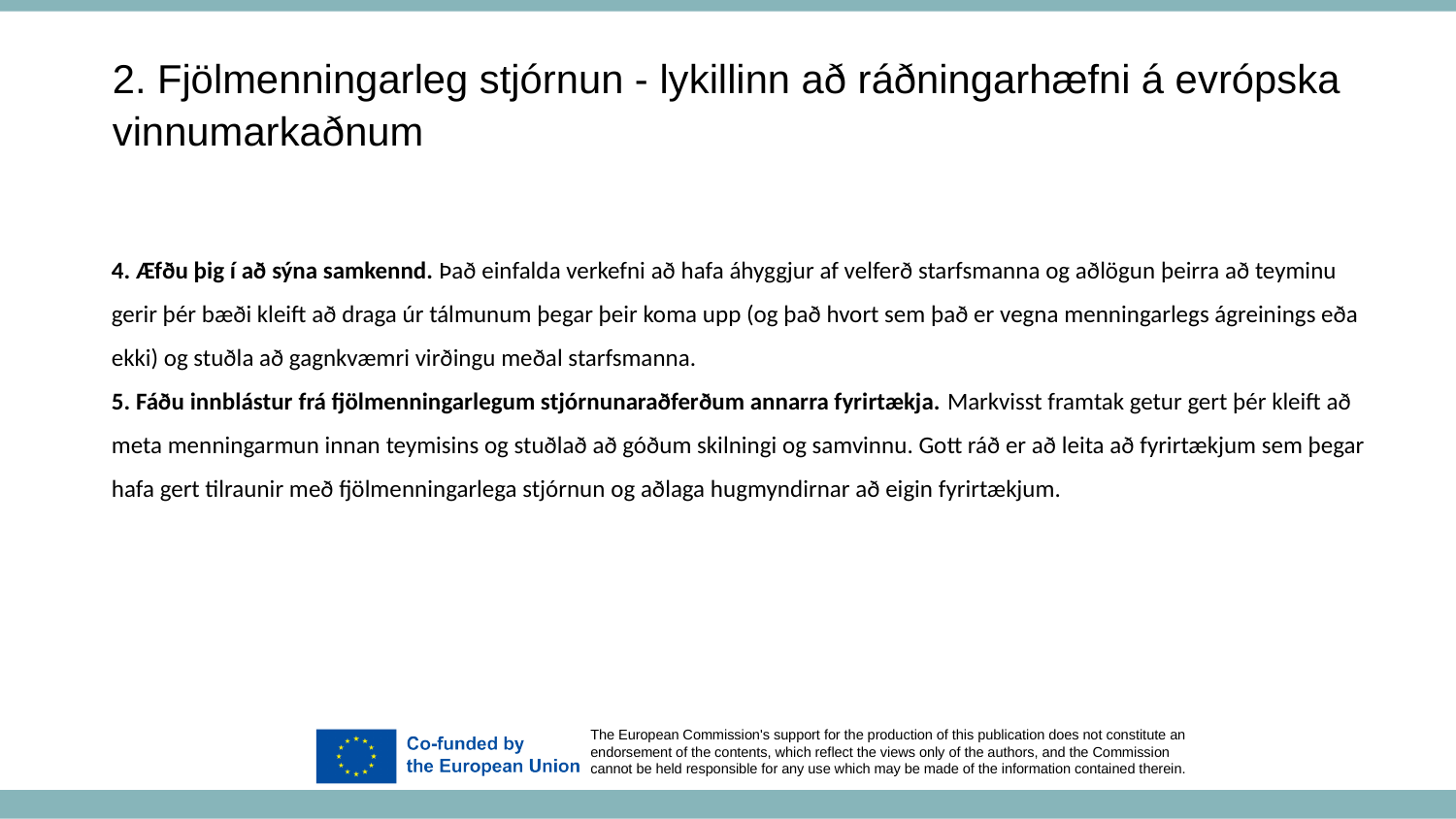

2. Fjölmenningarleg stjórnun - lykillinn að ráðningarhæfni á evrópska vinnumarkaðnum

4. Æfðu þig í að sýna samkennd. Það einfalda verkefni að hafa áhyggjur af velferð starfsmanna og aðlögun þeirra að teyminu gerir þér bæði kleift að draga úr tálmunum þegar þeir koma upp (og það hvort sem það er vegna menningarlegs ágreinings eða ekki) og stuðla að gagnkvæmri virðingu meðal starfsmanna.
5. Fáðu innblástur frá fjölmenningarlegum stjórnunaraðferðum annarra fyrirtækja. Markvisst framtak getur gert þér kleift að meta menningarmun innan teymisins og stuðlað að góðum skilningi og samvinnu. Gott ráð er að leita að fyrirtækjum sem þegar hafa gert tilraunir með fjölmenningarlega stjórnun og aðlaga hugmyndirnar að eigin fyrirtækjum.